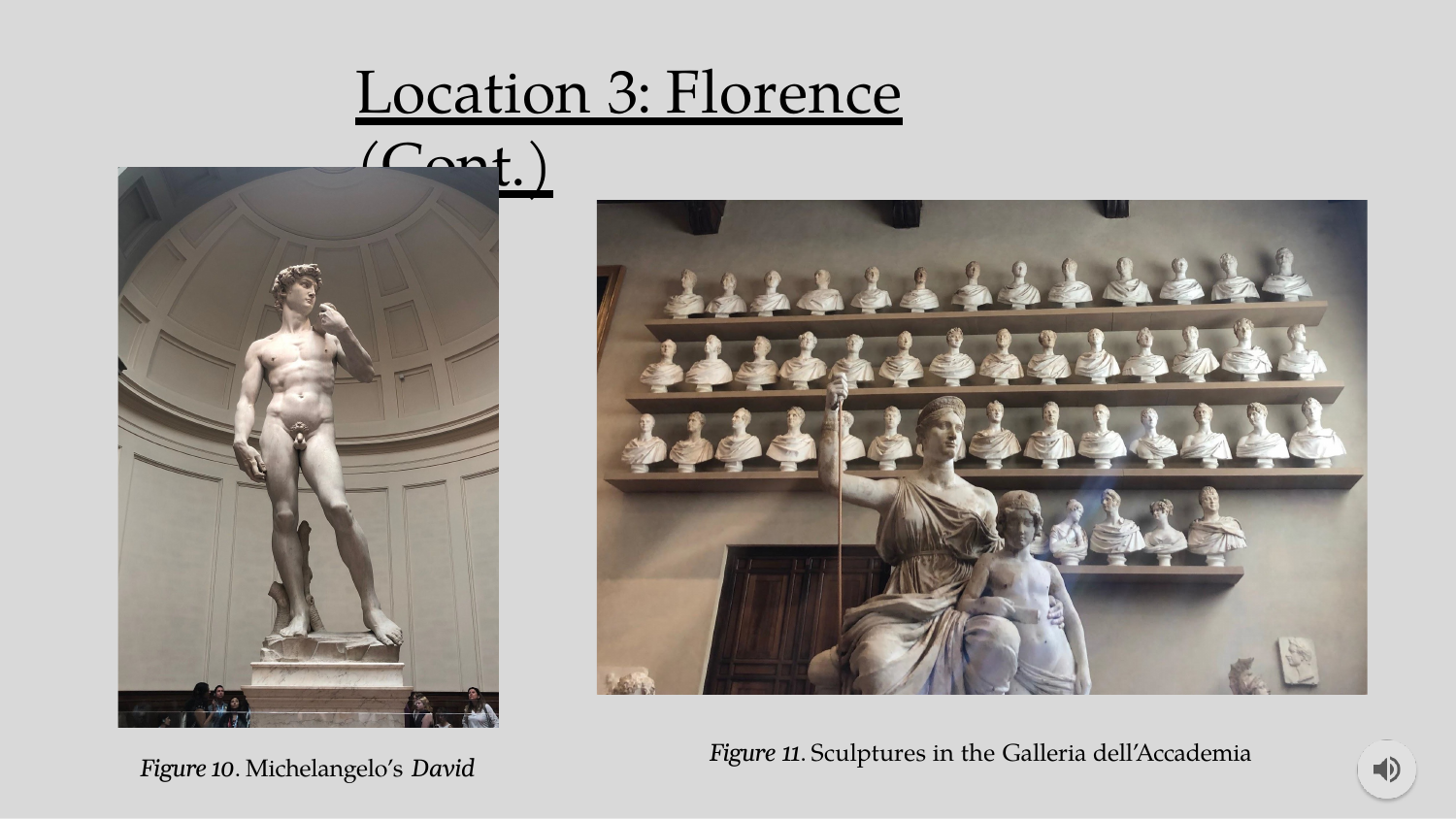

# Location 3: Florence (Cont.)

Figure 11. Sculptures in the Galleria dell’Accademia
Figure 10. Michelangelo’s David